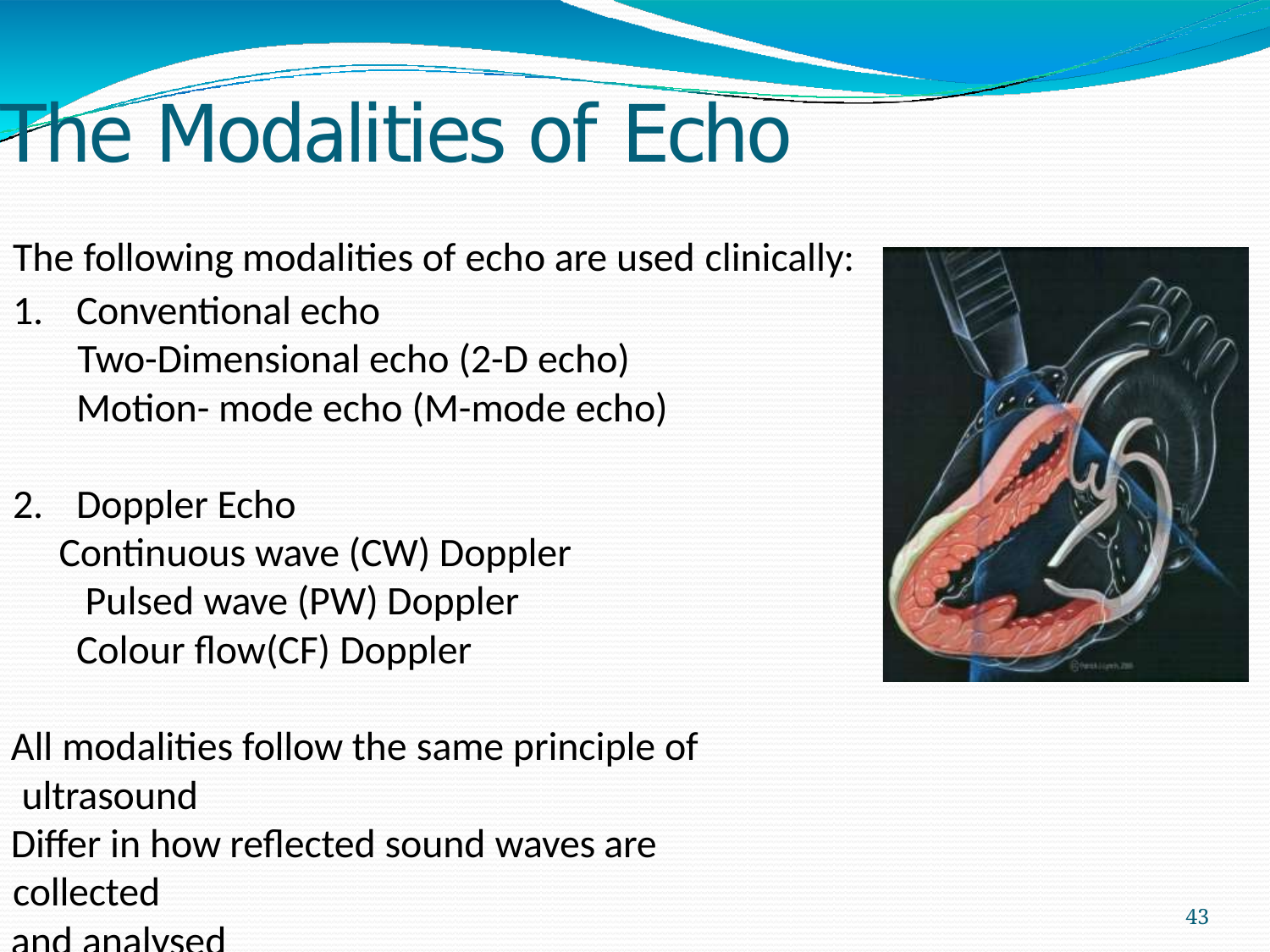

# The Modalities of Echo
The following modalities of echo are used clinically:
Conventional echo
Two-Dimensional echo (2-D echo)  Motion- mode echo (M-mode echo)

Doppler Echo
Continuous wave (CW) Doppler  Pulsed wave (PW) Doppler  Colour flow(CF) Doppler

All modalities follow the same principle of  ultrasound
Differ in how reflected sound waves are collected
and analysed

43